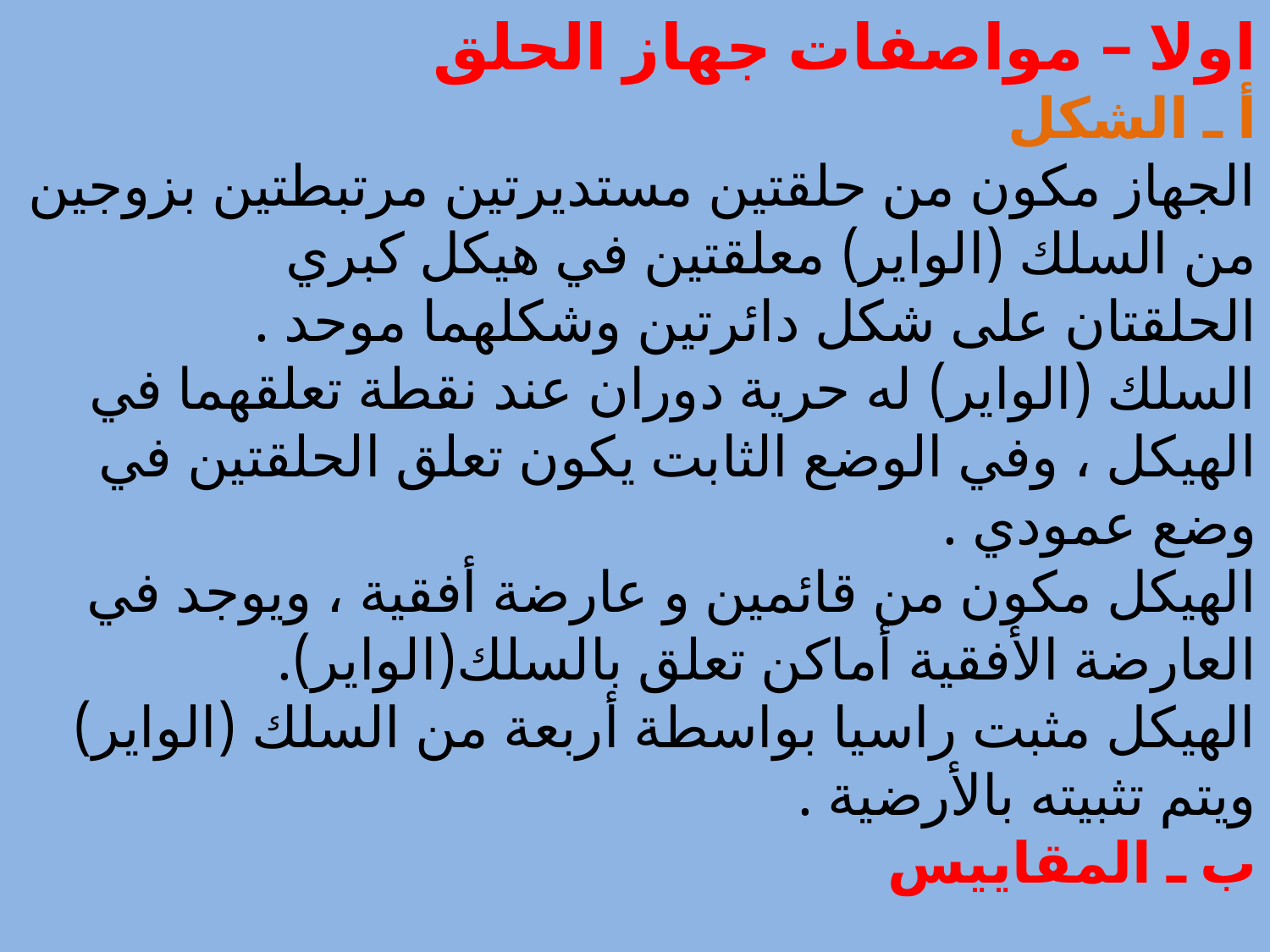

اولا – مواصفات جهاز الحلق
أ ـ الشكل
الجهاز مكون من حلقتين مستديرتين مرتبطتين بزوجين من السلك (الواير) معلقتين في هيكل كبري
الحلقتان على شكل دائرتين وشكلهما موحد .
السلك (الواير) له حرية دوران عند نقطة تعلقهما في الهيكل ، وفي الوضع الثابت يكون تعلق الحلقتين في وضع عمودي .
الهيكل مكون من قائمين و عارضة أفقية ، ويوجد في العارضة الأفقية أماكن تعلق بالسلك(الواير).
الهيكل مثبت راسيا بواسطة أربعة من السلك (الواير) ويتم تثبيته بالأرضية .
ب ـ المقاييس